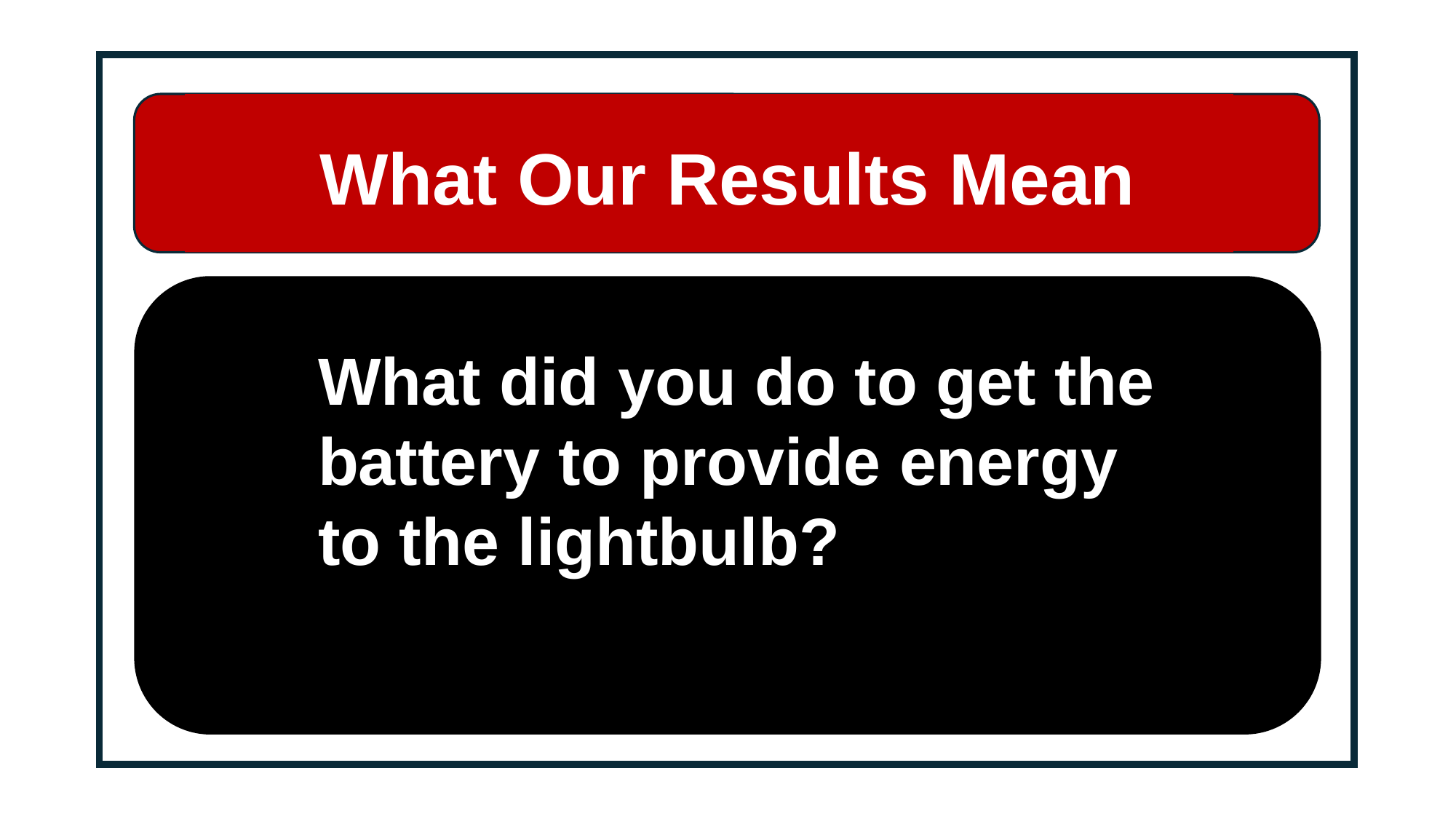

# What Our Results Mean
What did you do to get the battery to provide energy to the lightbulb?